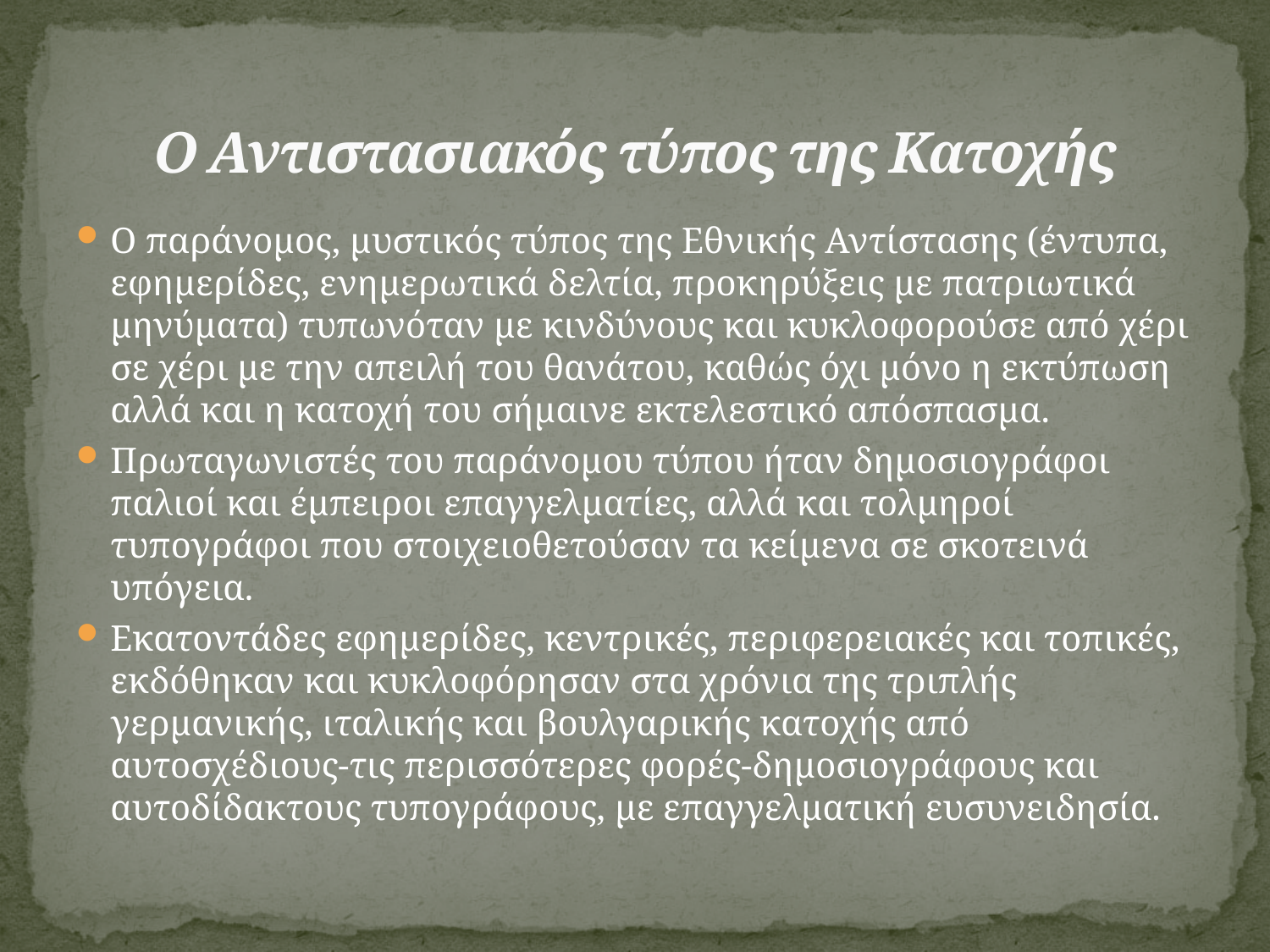

# Ο Αντιστασιακός τύπος της Κατοχής
Ο παράνομος, μυστικός τύπος της Εθνικής Αντίστασης (έντυπα, εφημερίδες, ενημερωτικά δελτία, προκηρύξεις με πατριωτικά μηνύματα) τυπωνόταν με κινδύνους και κυκλοφορούσε από χέρι σε χέρι με την απειλή του θανάτου, καθώς όχι μόνο η εκτύπωση αλλά και η κατοχή του σήμαινε εκτελεστικό απόσπασμα.
Πρωταγωνιστές του παράνομου τύπου ήταν δημοσιογράφοι παλιοί και έμπειροι επαγγελματίες, αλλά και τολμηροί τυπογράφοι που στοιχειοθετούσαν τα κείμενα σε σκοτεινά υπόγεια.
Εκατοντάδες εφημερίδες, κεντρικές, περιφερειακές και τοπικές, εκδόθηκαν και κυκλοφόρησαν στα χρόνια της τριπλής γερμανικής, ιταλικής και βουλγαρικής κατοχής από αυτοσχέδιους-τις περισσότερες φορές-δημοσιογράφους και αυτοδίδακτους τυπογράφους, με επαγγελματική ευσυνειδησία.